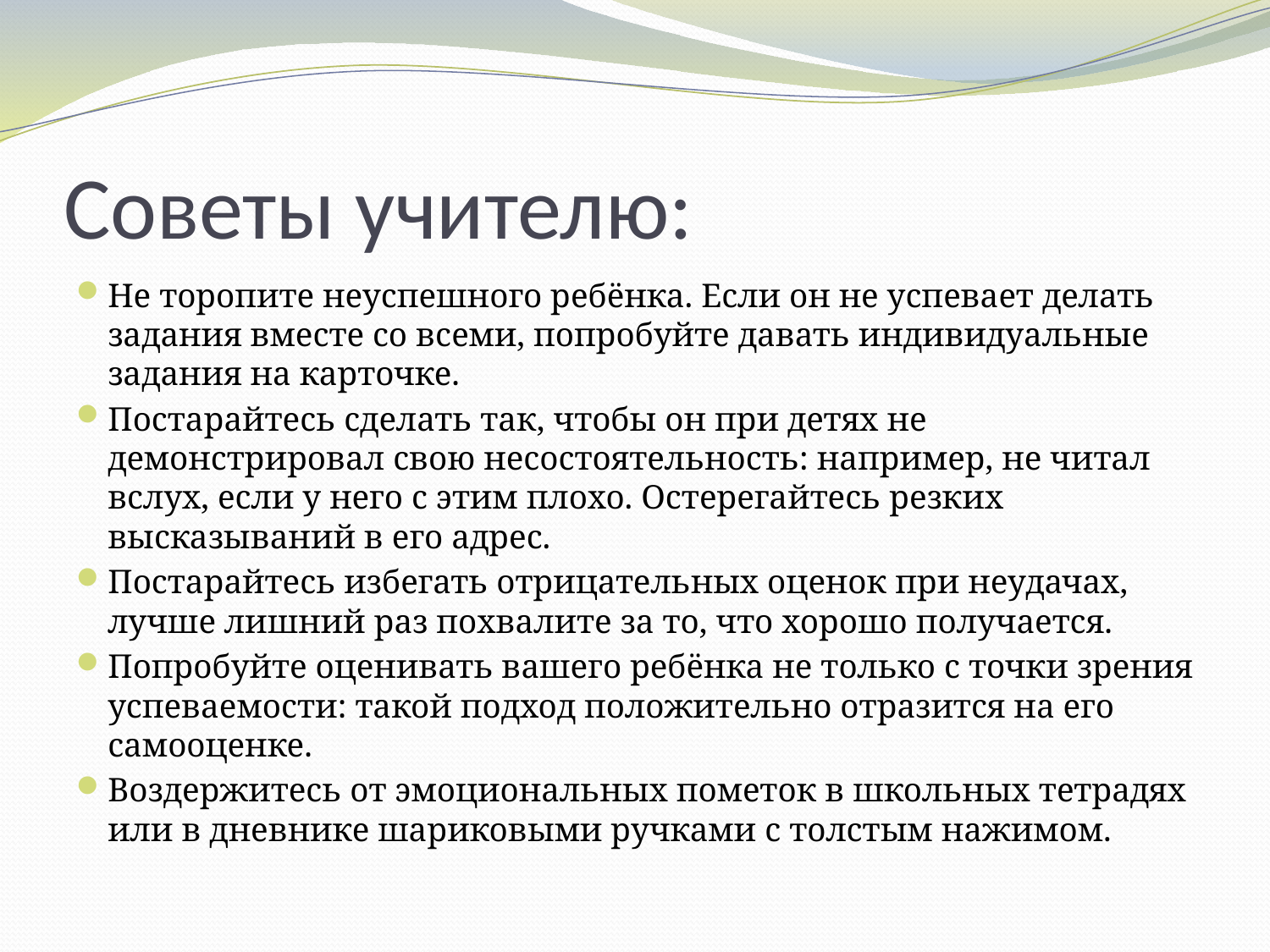

# Советы учителю:
Не торопите неуспешного ребёнка. Если он не успевает делать задания вместе со всеми, попробуйте давать индивидуальные задания на карточке.
Постарайтесь сделать так, чтобы он при детях не демонстрировал свою несостоятельность: например, не читал вслух, если у него с этим плохо. Остерегайтесь резких высказываний в его адрес.
Постарайтесь избегать отрицательных оценок при неудачах, лучше лишний раз похвалите за то, что хорошо получается.
Попробуйте оценивать вашего ребёнка не только с точки зрения успеваемости: такой подход положительно отразится на его самооценке.
Воздержитесь от эмоциональных пометок в школьных тетрадях или в дневнике шариковыми ручками с толстым нажимом.